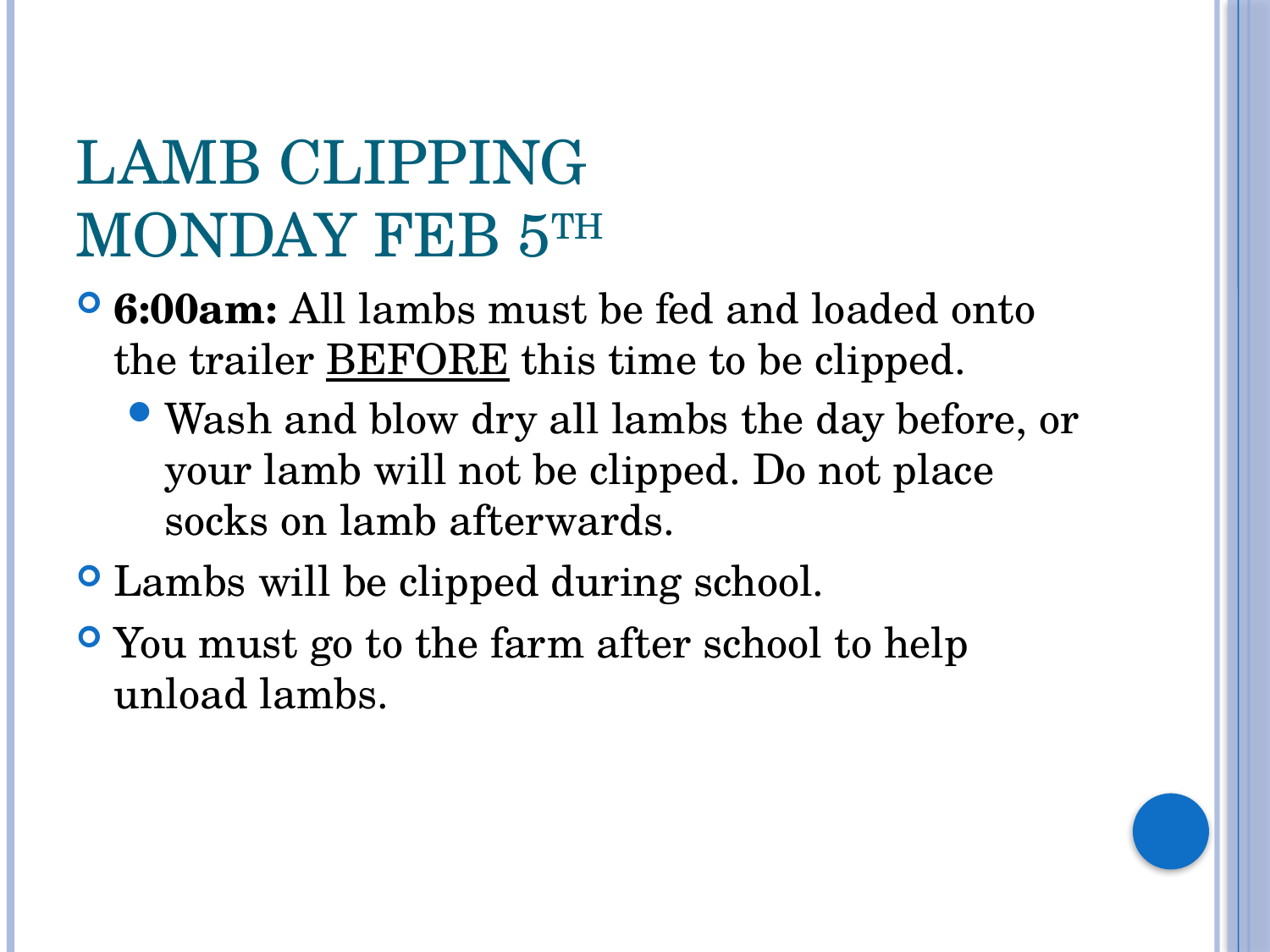

# Lamb Clipping Monday Feb 5th
6:00am: All lambs must be fed and loaded onto the trailer BEFORE this time to be clipped.
Wash and blow dry all lambs the day before, or your lamb will not be clipped. Do not place socks on lamb afterwards.
Lambs will be clipped during school.
You must go to the farm after school to help unload lambs.